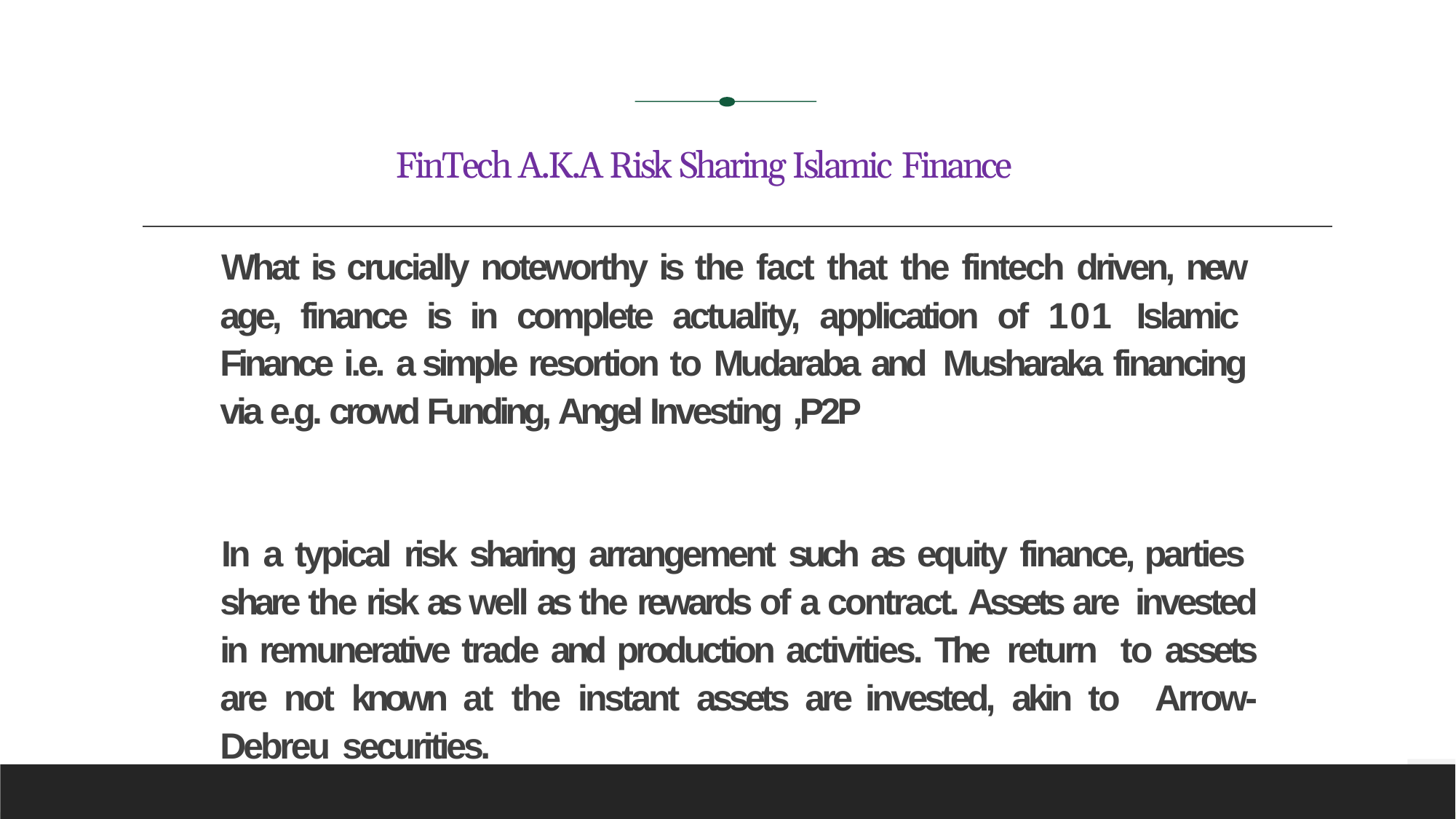

FinTech A.K.A Risk Sharing Islamic Finance

What is crucially noteworthy is the fact that the fintech driven, new  age, finance is in complete actuality, application of 101 Islamic  Finance i.e. a simple resortion to Mudaraba and Musharaka financing  via e.g. crowd Funding, Angel Investing ,P2P

In a typical risk sharing arrangement such as equity finance, parties  share the risk as well as the rewards of a contract. Assets are  invested in remunerative trade and production activities. The return  to assets are not known at the instant assets are invested, akin to  Arrow-Debreu securities.